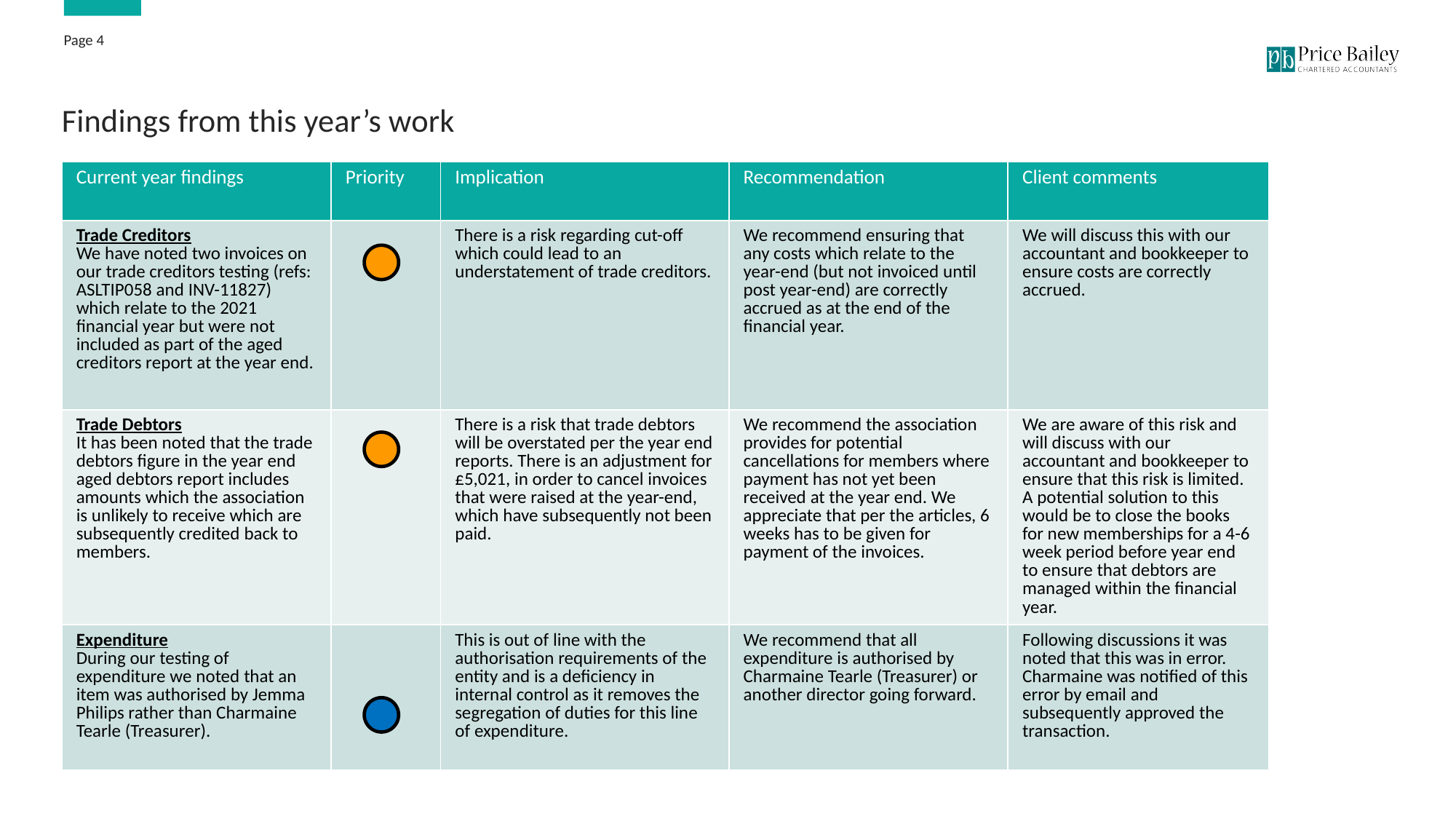

Findings from this year’s work
| Current year findings | Priority | Implication | Recommendation | Client comments |
| --- | --- | --- | --- | --- |
| Trade Creditors We have noted two invoices on our trade creditors testing (refs: ASLTIP058 and INV-11827) which relate to the 2021 financial year but were not included as part of the aged creditors report at the year end. |  | There is a risk regarding cut-off which could lead to an understatement of trade creditors. | We recommend ensuring that any costs which relate to the year-end (but not invoiced until post year-end) are correctly accrued as at the end of the financial year. | We will discuss this with our accountant and bookkeeper to ensure costs are correctly accrued. |
| Trade Debtors It has been noted that the trade debtors figure in the year end aged debtors report includes amounts which the association is unlikely to receive which are subsequently credited back to members. |  | There is a risk that trade debtors will be overstated per the year end reports. There is an adjustment for £5,021, in order to cancel invoices that were raised at the year-end, which have subsequently not been paid. | We recommend the association provides for potential cancellations for members where payment has not yet been received at the year end. We appreciate that per the articles, 6 weeks has to be given for payment of the invoices. | We are aware of this risk and will discuss with our accountant and bookkeeper to ensure that this risk is limited. A potential solution to this would be to close the books for new memberships for a 4-6 week period before year end to ensure that debtors are managed within the financial year. |
| Expenditure During our testing of expenditure we noted that an item was authorised by Jemma Philips rather than Charmaine Tearle (Treasurer). |  | This is out of line with the authorisation requirements of the entity and is a deficiency in internal control as it removes the segregation of duties for this line of expenditure. | We recommend that all expenditure is authorised by Charmaine Tearle (Treasurer) or another director going forward. | Following discussions it was noted that this was in error. Charmaine was notified of this error by email and subsequently approved the transaction. |